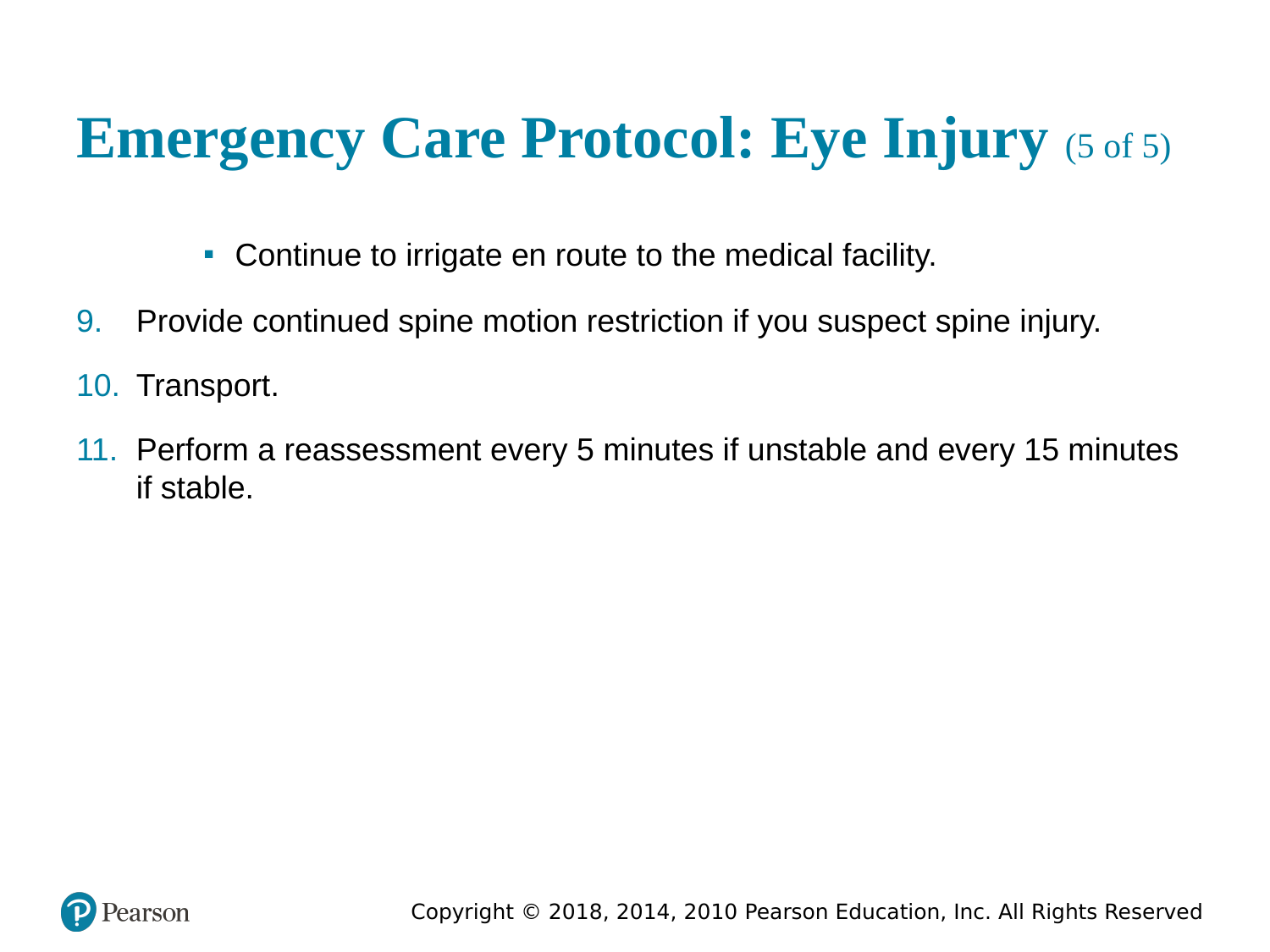

# Emergency Care Protocol: Eye Injury (5 of 5)
Continue to irrigate en route to the medical facility.
Provide continued spine motion restriction if you suspect spine injury.
Transport.
Perform a reassessment every 5 minutes if unstable and every 15 minutes if stable.